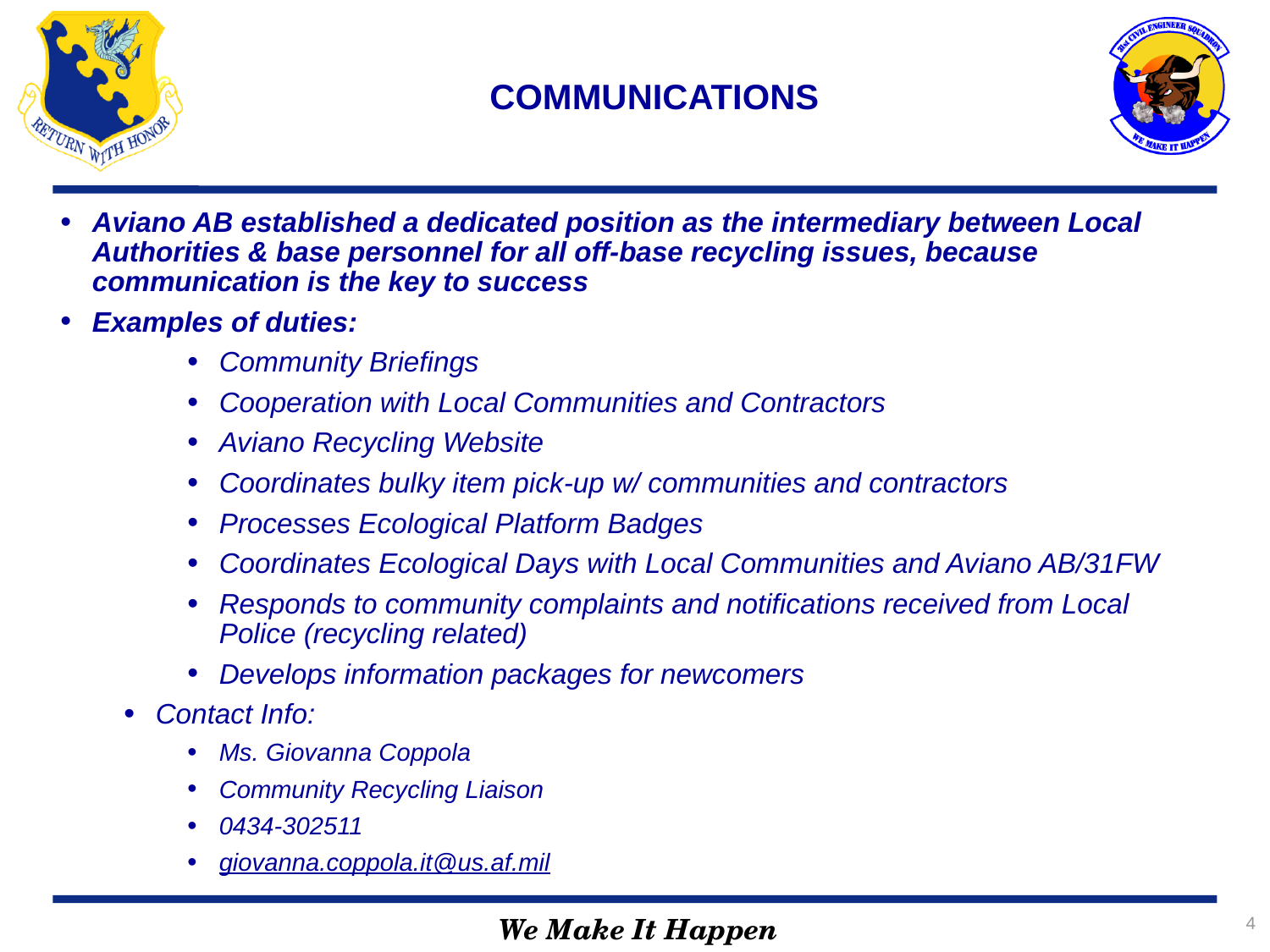

COMMUNICATIONS
Aviano AB established a dedicated position as the intermediary between Local Authorities & base personnel for all off-base recycling issues, because communication is the key to success
Examples of duties:
Community Briefings
Cooperation with Local Communities and Contractors
Aviano Recycling Website
Coordinates bulky item pick-up w/ communities and contractors
Processes Ecological Platform Badges
Coordinates Ecological Days with Local Communities and Aviano AB/31FW
Responds to community complaints and notifications received from Local Police (recycling related)
Develops information packages for newcomers
Contact Info:
Ms. Giovanna Coppola
Community Recycling Liaison
0434-302511
giovanna.coppola.it@us.af.mil